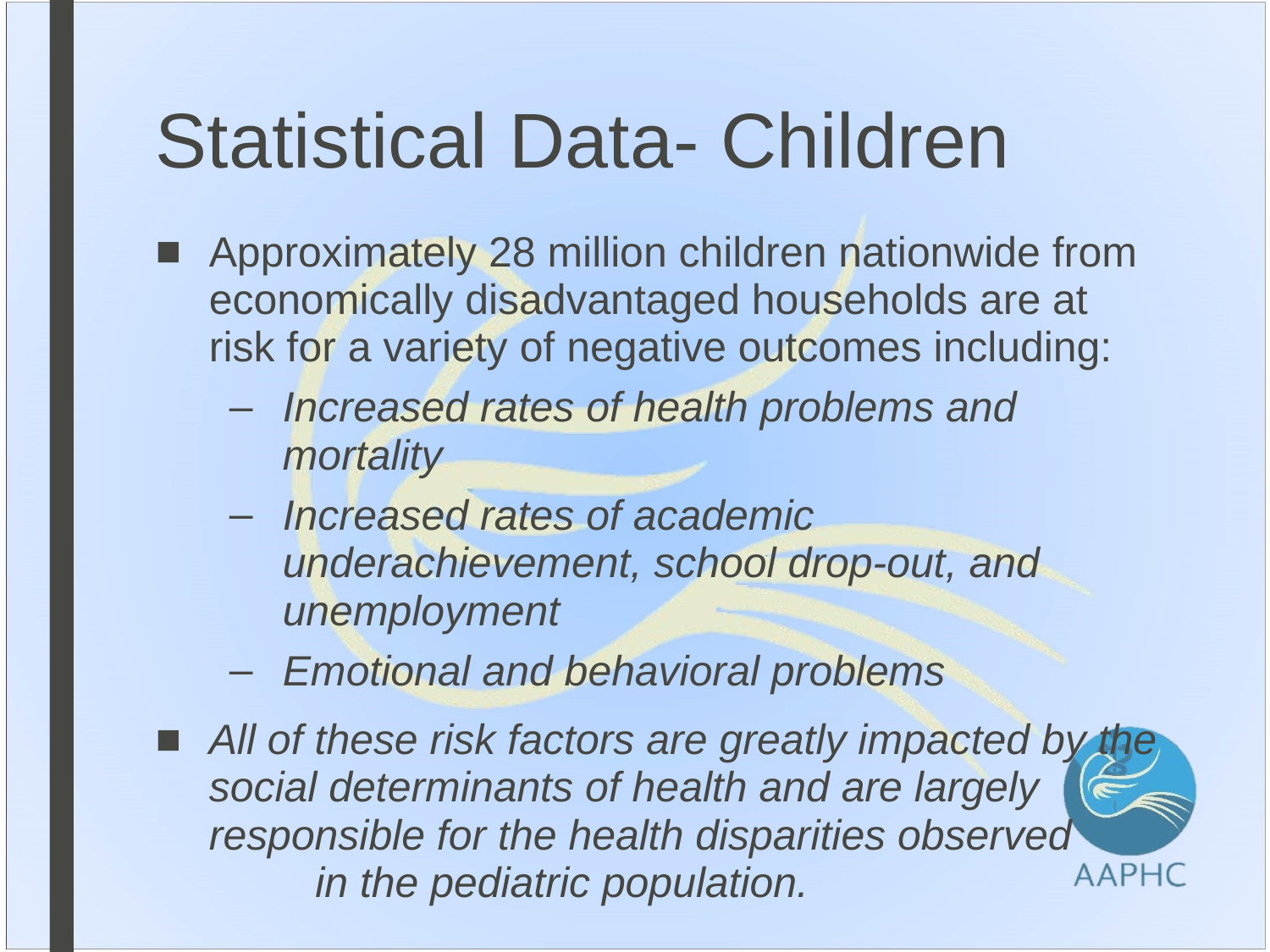

# Statistical Data- Children
Approximately 28 million children nationwide from economically disadvantaged households are at risk for a variety of negative outcomes including:
Increased rates of health problems and mortality
Increased rates of academic underachievement, school drop-out, and unemployment
Emotional and behavioral problems
All of these risk factors are greatly impacted by the social determinants of health and are largely responsible for the health disparities observed                 in the pediatric population.